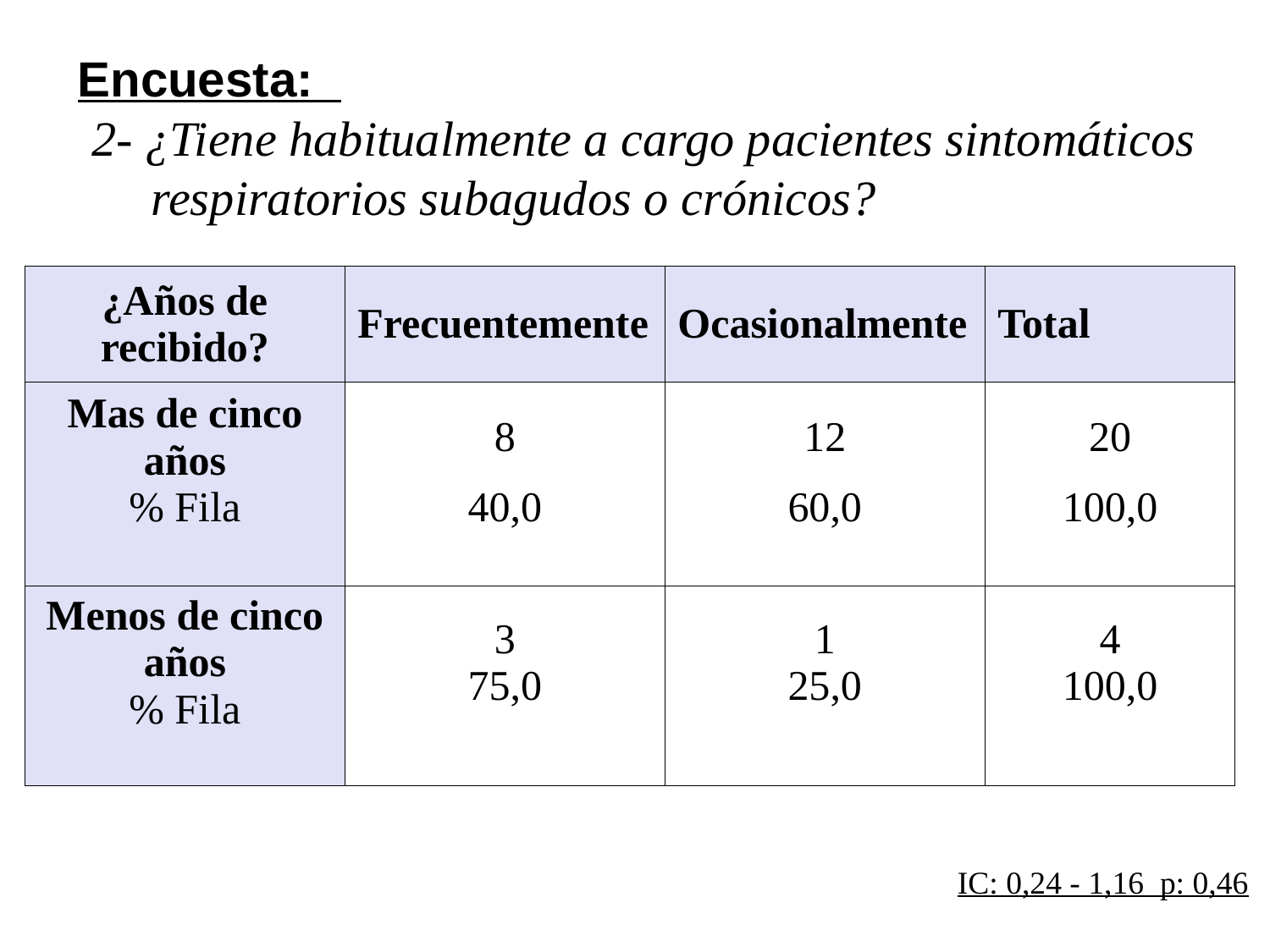

# Encuesta: 2- ¿Tiene habitualmente a cargo pacientes sintomáticos respiratorios subagudos o crónicos?
| ¿Años de recibido? | Frecuentemente | Ocasionalmente | Total |
| --- | --- | --- | --- |
| Mas de cinco años % Fila | 8 40,0 | 12 60,0 | 20 100,0 |
| Menos de cinco años % Fila | 3 75,0 | 1 25,0 | 4 100,0 |

IC: 0,24 - 1,16  p: 0,46